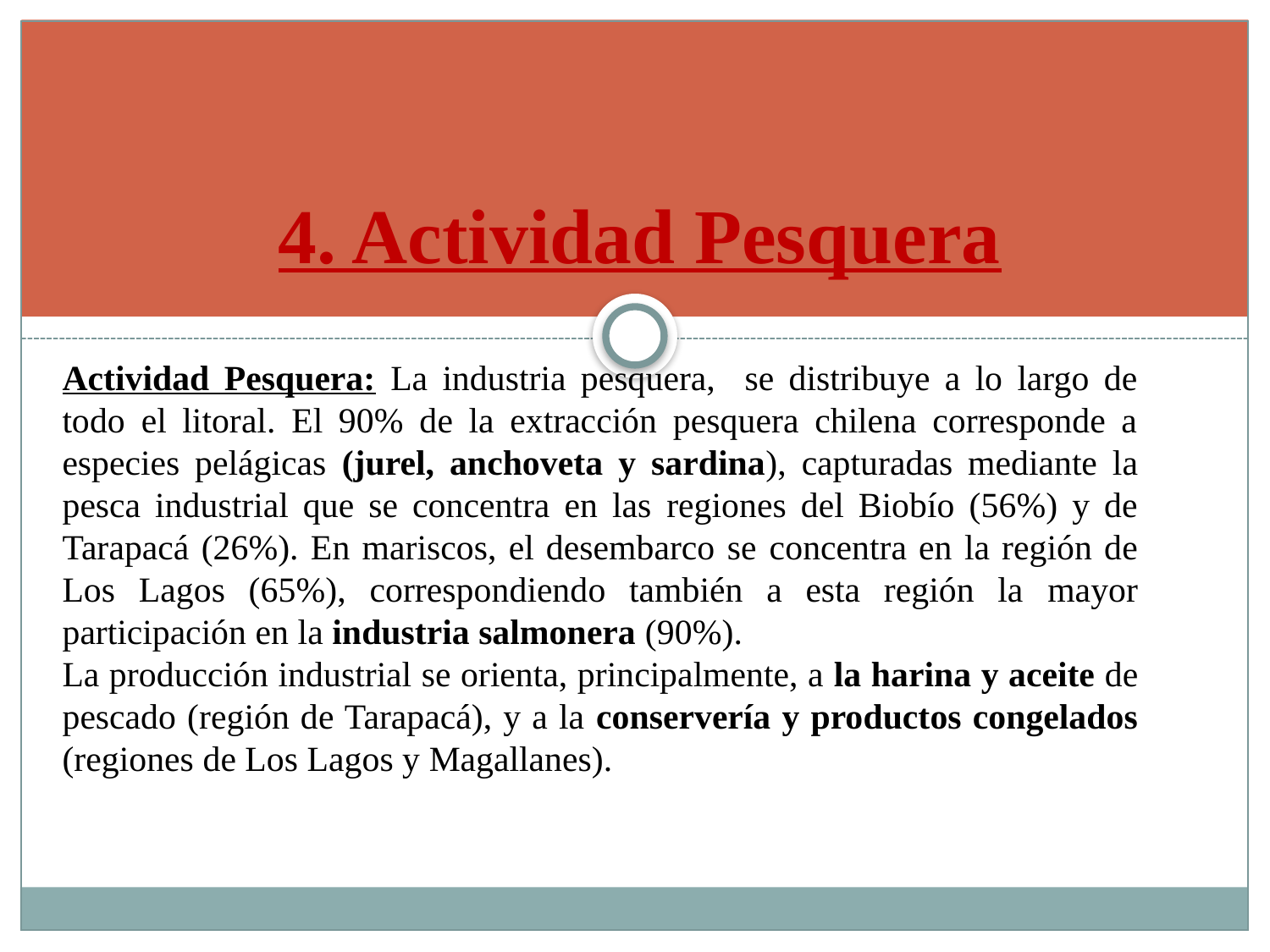

# 4. Actividad Pesquera
Actividad Pesquera: La industria pesquera,  se distribuye a lo largo de todo el litoral. El 90% de la extracción pesquera chilena corresponde a especies pelágicas (jurel, anchoveta y sardina), capturadas mediante la pesca industrial que se concentra en las regiones del Biobío (56%) y de Tarapacá (26%). En mariscos, el desembarco se concentra en la región de Los Lagos (65%), correspondiendo también a esta región la mayor participación en la industria salmonera (90%).
La producción industrial se orienta, principalmente, a la harina y aceite de pescado (región de Tarapacá), y a la conservería y productos congelados (regiones de Los Lagos y Magallanes).